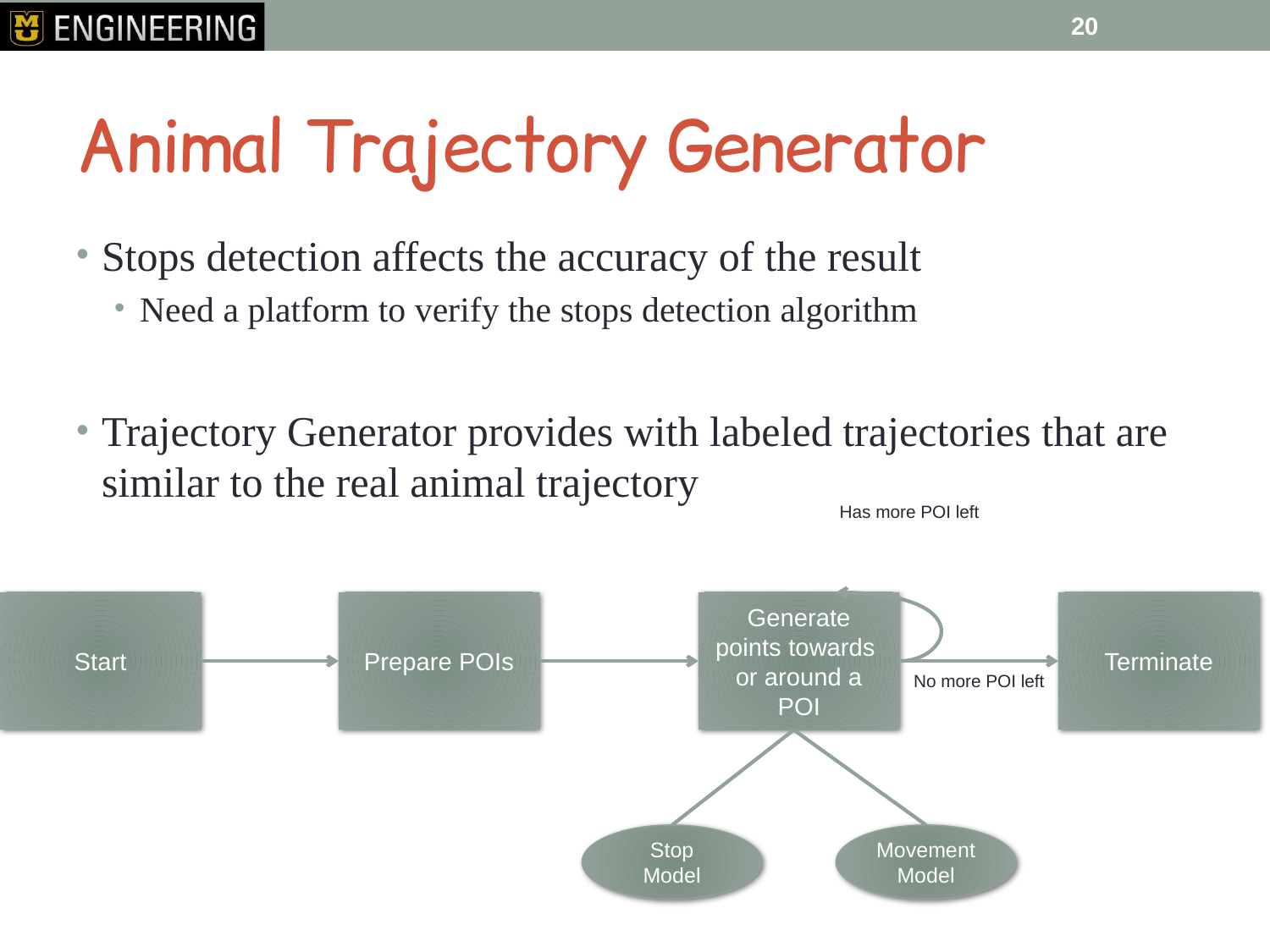

20
# Animal Trajectory Generator
Stops detection affects the accuracy of the result
Need a platform to verify the stops detection algorithm

Trajectory Generator provides with labeled trajectories that are similar to the real animal trajectory
Has more POI left
Start
Prepare POIs
Generate points towards  or around a POI
Terminate
No more POI left
Stop Model
Movement Model